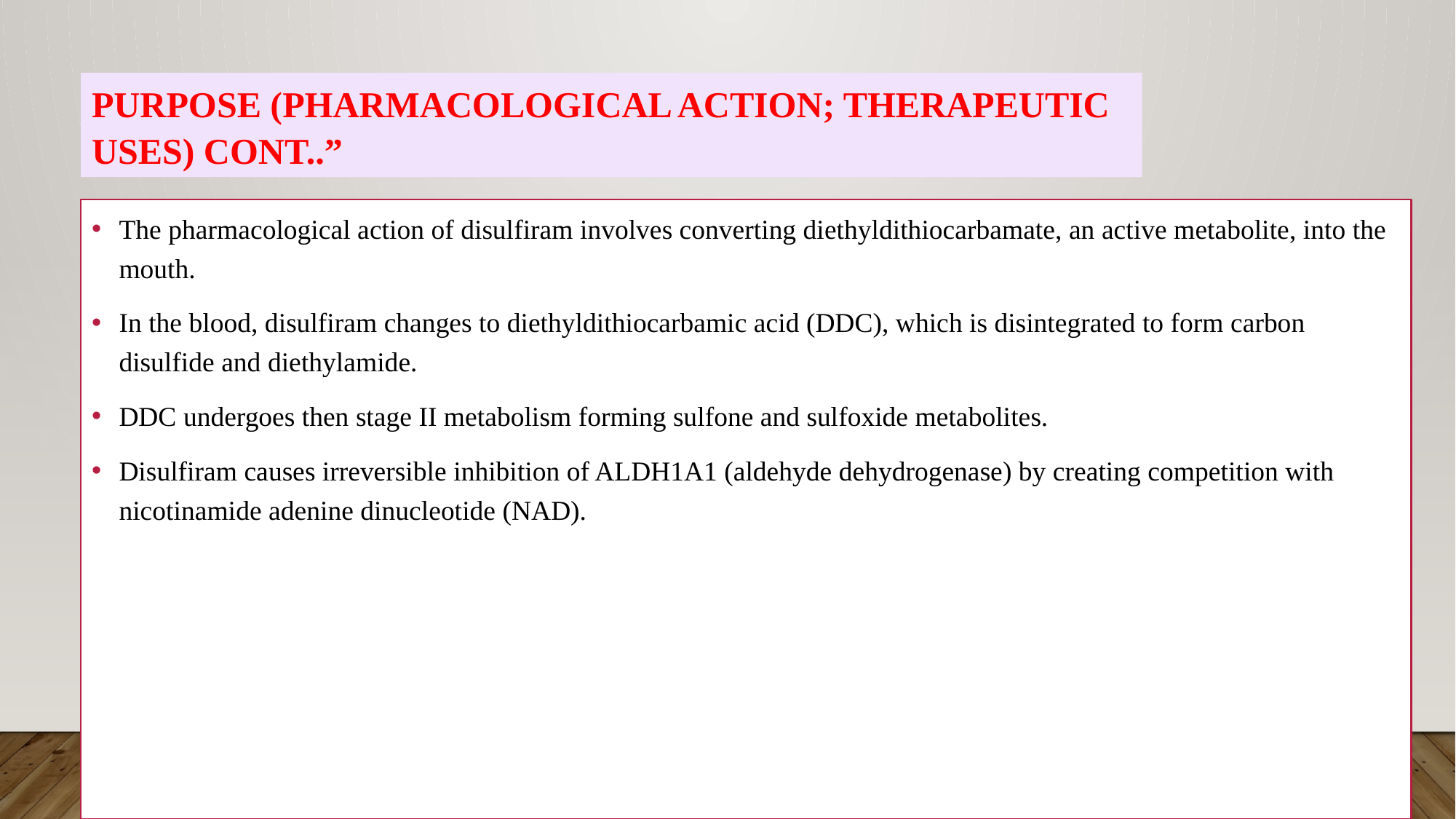

# Purpose (Pharmacological Action; Therapeutic uses) Cont..”
The pharmacological action of disulfiram involves converting diethyldithiocarbamate, an active metabolite, into the mouth.
In the blood, disulfiram changes to diethyldithiocarbamic acid (DDC), which is disintegrated to form carbon disulfide and diethylamide.
DDC undergoes then stage II metabolism forming sulfone and sulfoxide metabolites.
Disulfiram causes irreversible inhibition of ALDH1A1 (aldehyde dehydrogenase) by creating competition with nicotinamide adenine dinucleotide (NAD).